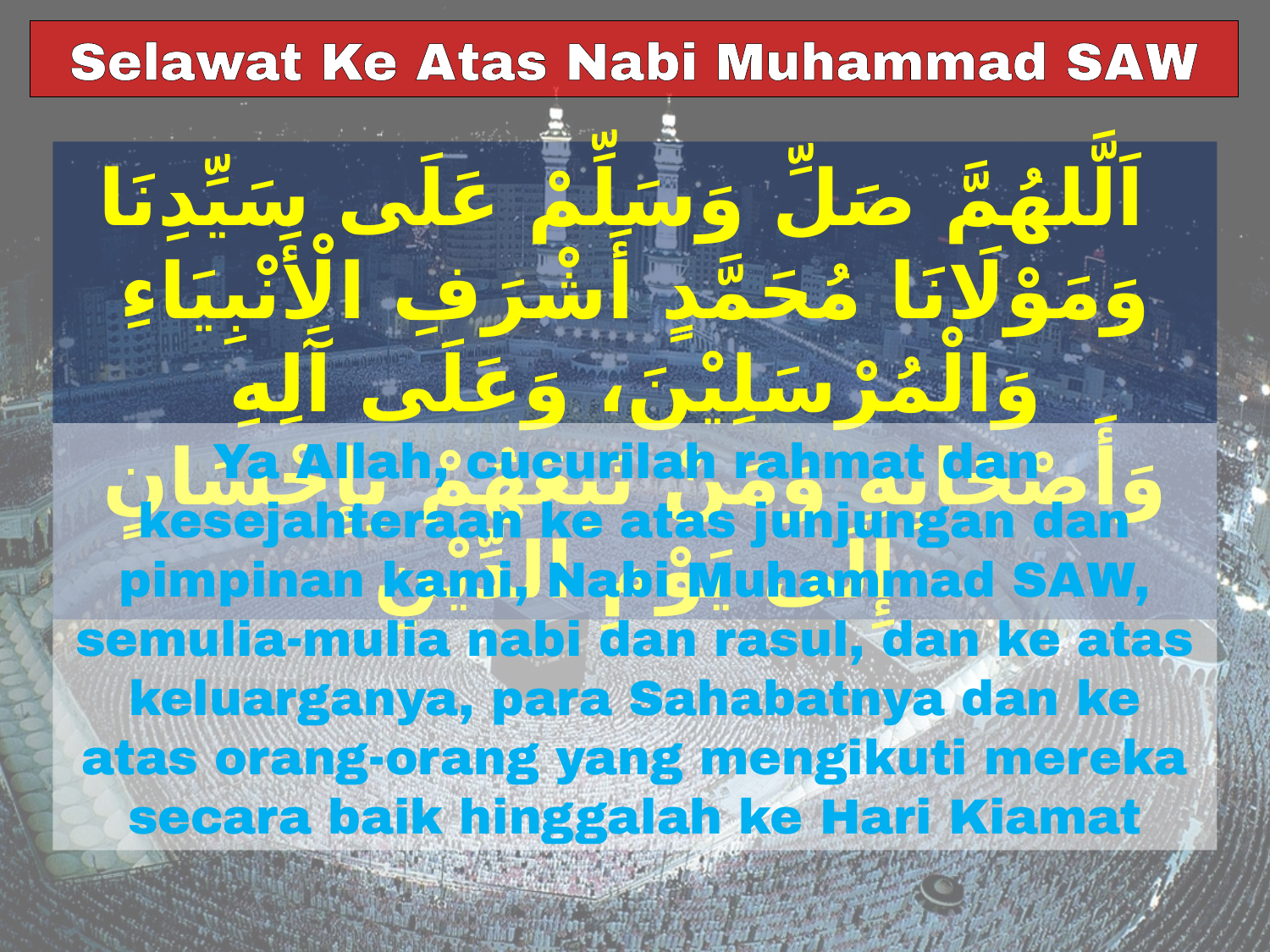

Selawat Ke Atas Nabi Muhammad SAW
 اَلَّلهُمَّ صَلِّ وَسَلِّمْ عَلَى سَيِّدِنَا وَمَوْلَانَا مُحَمَّدٍ أَشْرَفِ الْأَنْبِيَاءِ وَالْمُرْسَلِيْنَ، وَعَلَى آَلِهِ وَأَصْحَابِهِ وَمَنْ تَبِعَهُمْ بِإِحْسَانٍ إِلَى يَوْمِ الدِّيْنِ
Ya Allah, cucurilah rahmat dan  kesejahteraan ke atas junjungan dan pimpinan kami, Nabi Muhammad SAW, semulia-mulia nabi dan rasul, dan ke atas keluarganya, para Sahabatnya dan ke atas orang-orang yang mengikuti mereka secara baik hinggalah ke Hari Kiamat